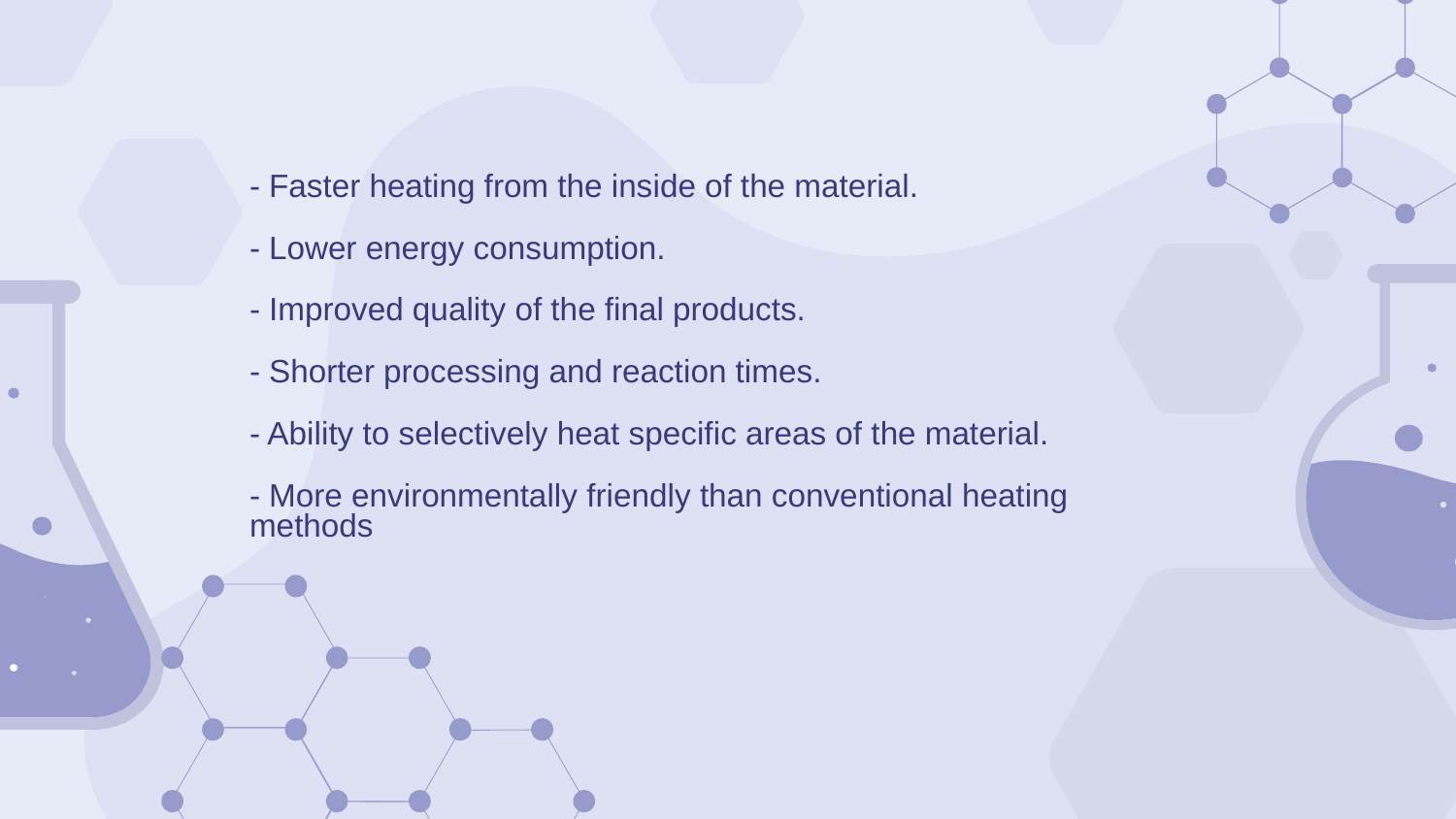

# - Faster heating from the inside of the material. - Lower energy consumption. - Improved quality of the final products. - Shorter processing and reaction times. - Ability to selectively heat specific areas of the material. - More environmentally friendly than conventional heating methods